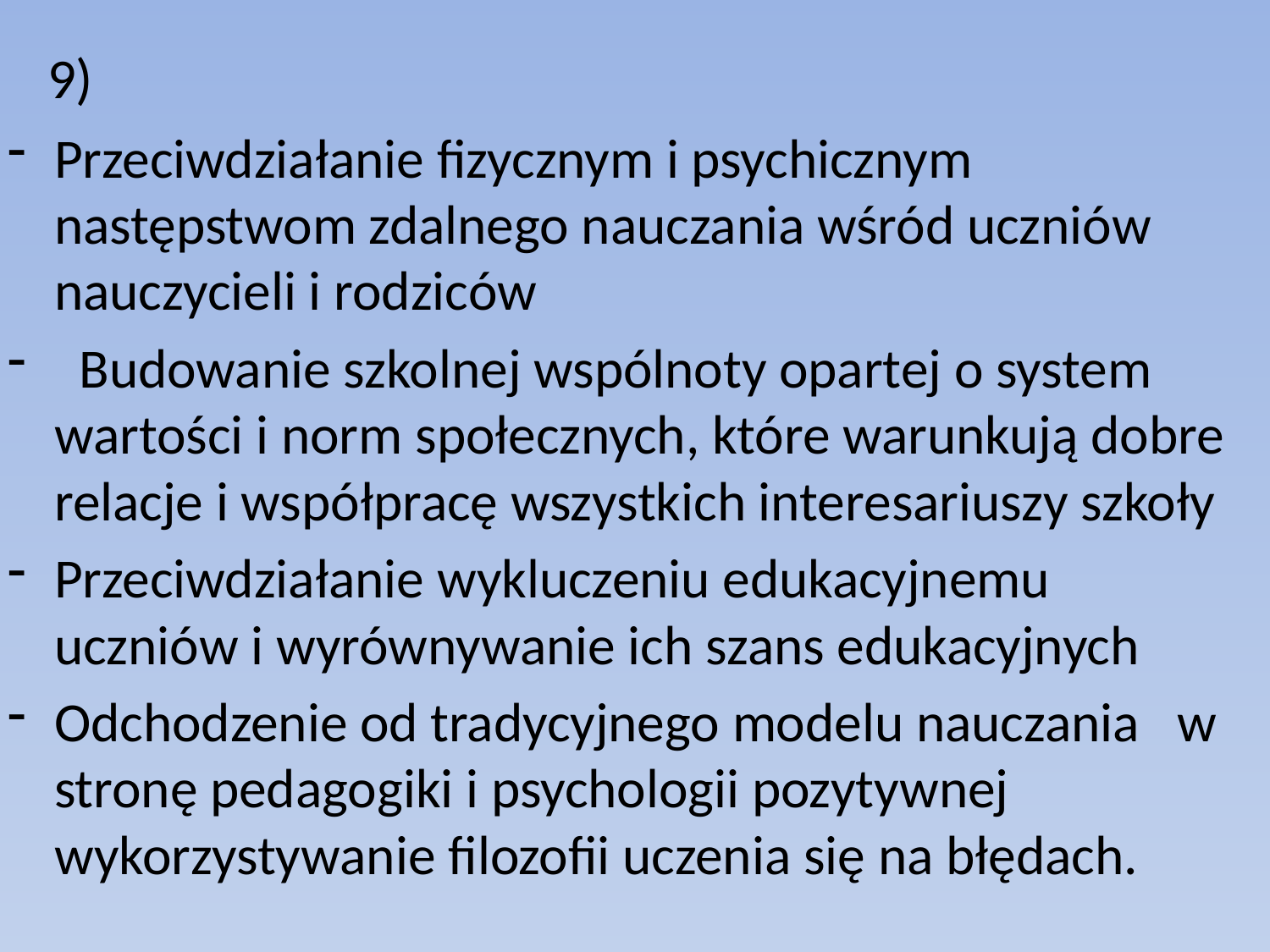

9)
Przeciwdziałanie fizycznym i psychicznym następstwom zdalnego nauczania wśród uczniów nauczycieli i rodziców
  Budowanie szkolnej wspólnoty opartej o system wartości i norm społecznych, które warunkują dobre relacje i współpracę wszystkich interesariuszy szkoły
Przeciwdziałanie wykluczeniu edukacyjnemu uczniów i wyrównywanie ich szans edukacyjnych
Odchodzenie od tradycyjnego modelu nauczania   w stronę pedagogiki i psychologii pozytywnej wykorzystywanie filozofii uczenia się na błędach.